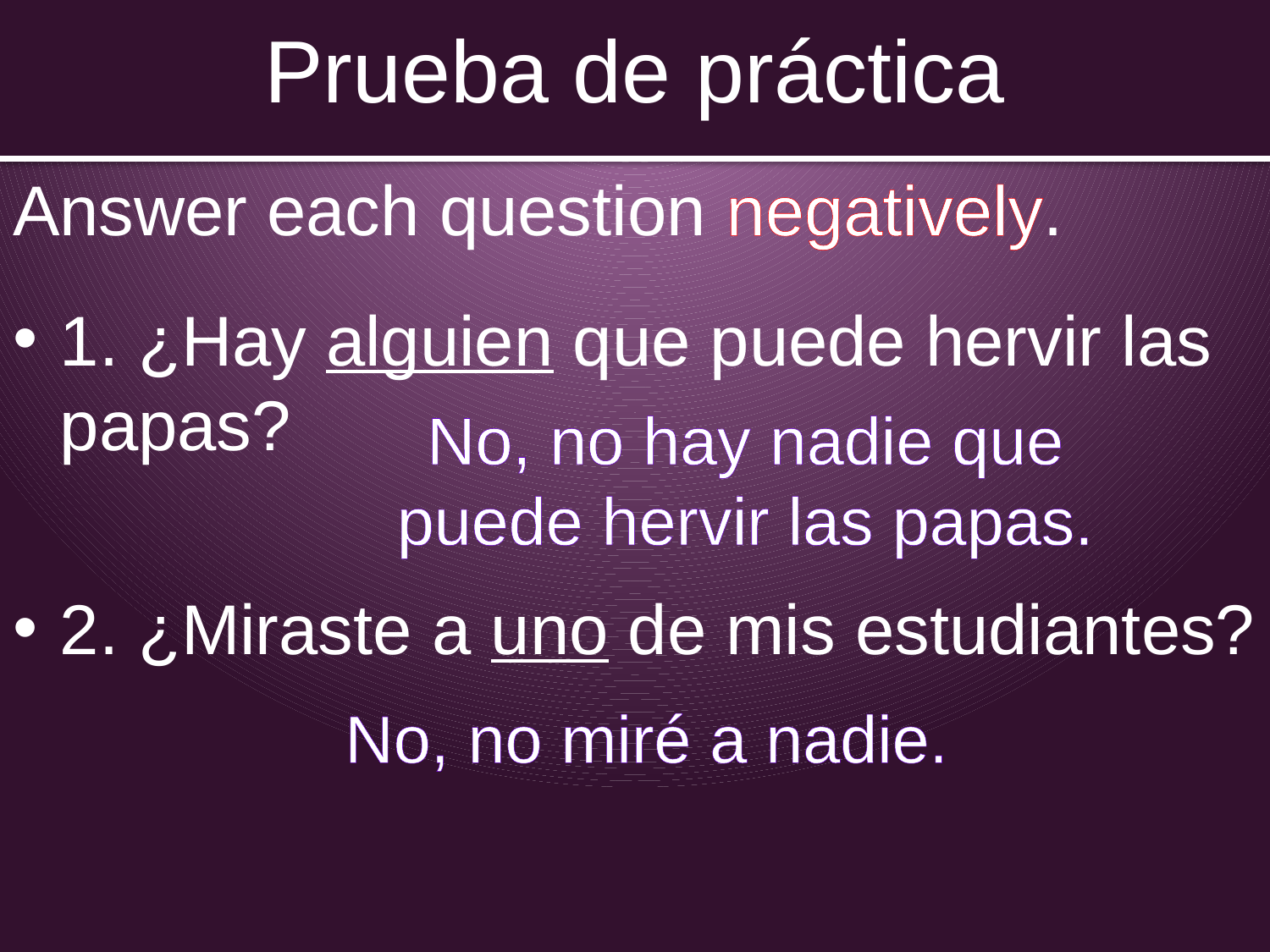

# Prueba de práctica
Answer each question negatively.
1. ¿Hay alguien que puede hervir las papas?
2. ¿Miraste a uno de mis estudiantes?
No, no hay nadie que puede hervir las papas.
No, no miré a nadie.